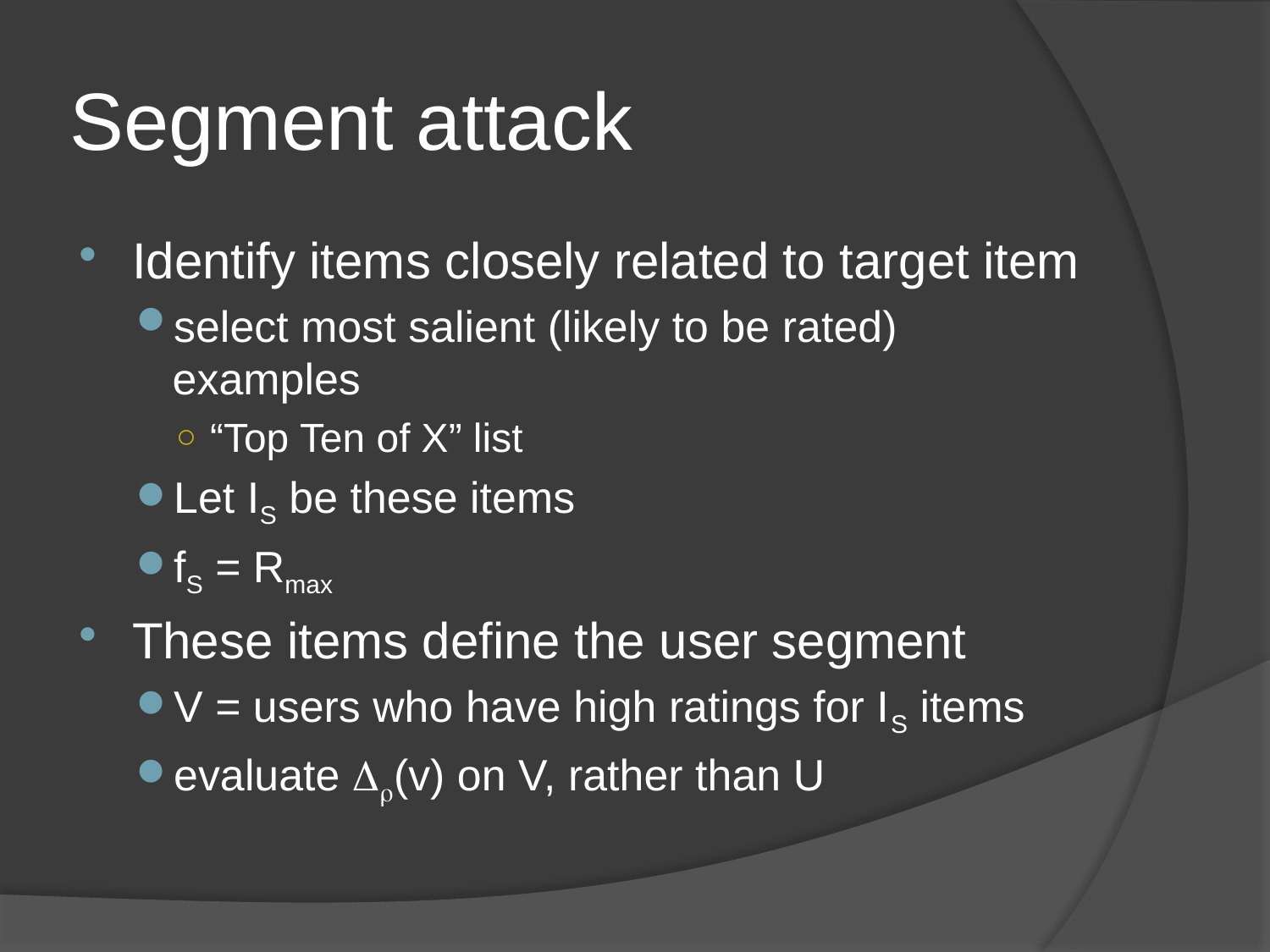

# Segment attack
Identify items closely related to target item
select most salient (likely to be rated) examples
“Top Ten of X” list
Let IS be these items
fS = Rmax
These items define the user segment
V = users who have high ratings for IS items
evaluate Δρ(v) on V, rather than U